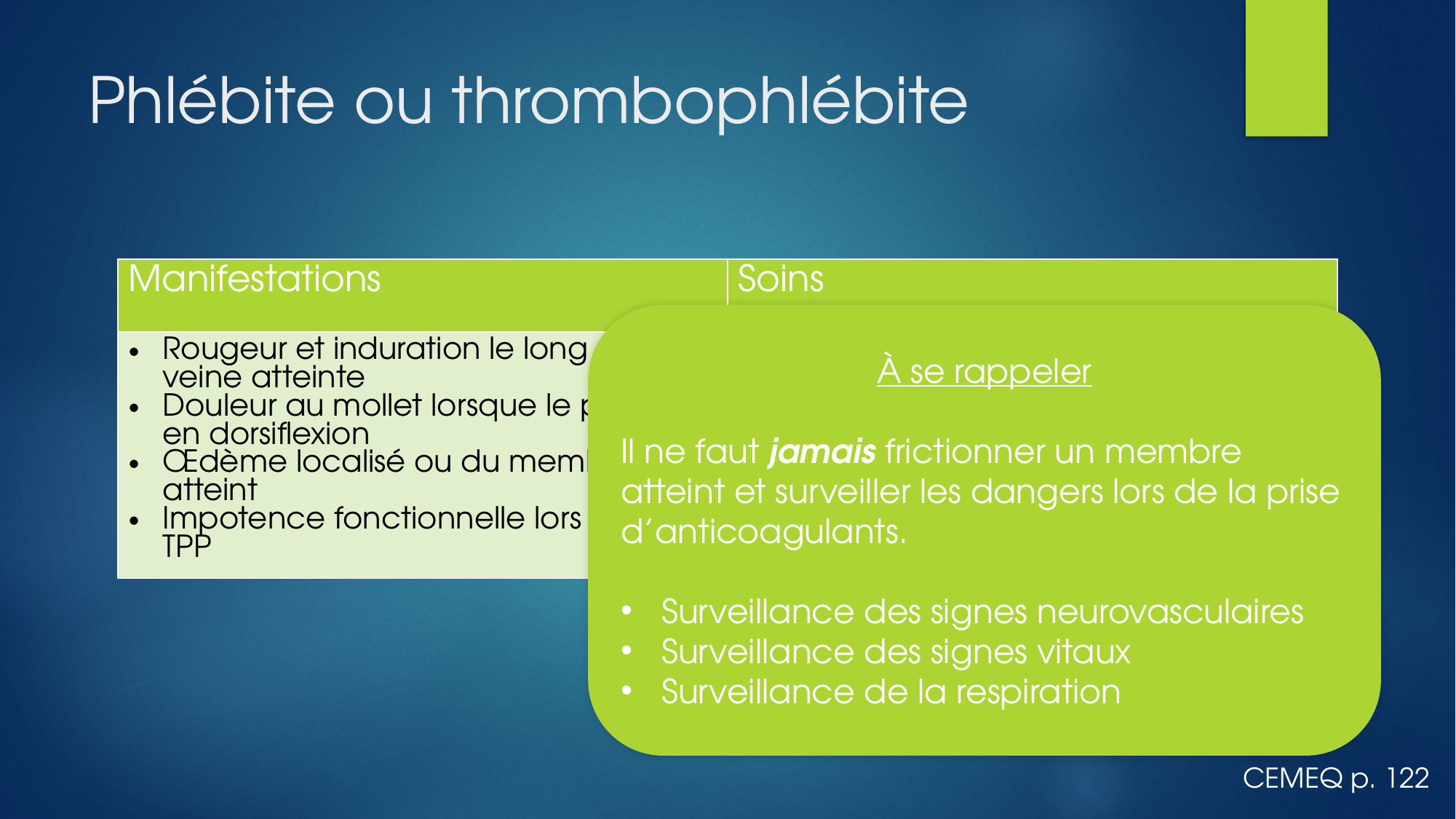

# Phlébite ou thrombophlébite
| Manifestations | Soins |
| --- | --- |
| Rougeur et induration le long de la veine atteinte Douleur au mollet lorsque le pied est en dorsiflexion Œdème localisé ou du membre atteint Impotence fonctionnelle lors d’une TPP | Appliquer des compresses humides et chaudes Garder au repos avec élévation du membre Bas embolique selon l’ordonnance Favoriser la marche à la station debout Analgésiques au besoin |
À se rappeler

Il ne faut jamais frictionner un membre atteint et surveiller les dangers lors de la prise d’anticoagulants.

Surveillance des signes neurovasculaires
Surveillance des signes vitaux
Surveillance de la respiration
CEMEQ p. 122